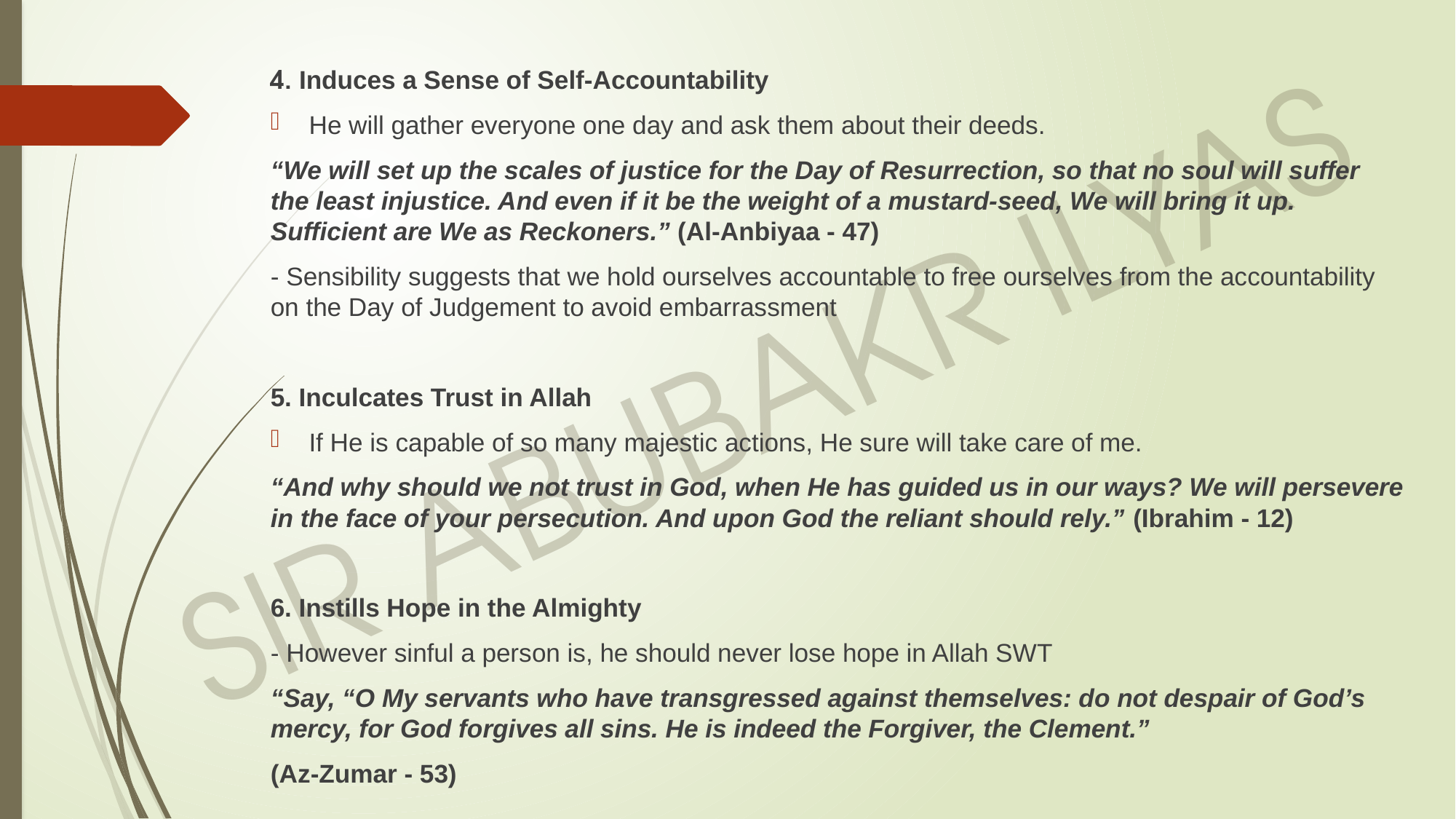

4. Induces a Sense of Self-Accountability
He will gather everyone one day and ask them about their deeds.
“We will set up the scales of justice for the Day of Resurrection, so that no soul will suffer the least injustice. And even if it be the weight of a mustard-seed, We will bring it up. Sufficient are We as Reckoners.” (Al-Anbiyaa - 47)
- Sensibility suggests that we hold ourselves accountable to free ourselves from the accountability on the Day of Judgement to avoid embarrassment

5. Inculcates Trust in Allah
If He is capable of so many majestic actions, He sure will take care of me.
“And why should we not trust in God, when He has guided us in our ways? We will persevere in the face of your persecution. And upon God the reliant should rely.” (Ibrahim - 12)

6. Instills Hope in the Almighty
- However sinful a person is, he should never lose hope in Allah SWT
“Say, “O My servants who have transgressed against themselves: do not despair of God’s mercy, for God forgives all sins. He is indeed the Forgiver, the Clement.”
(Az-Zumar - 53)